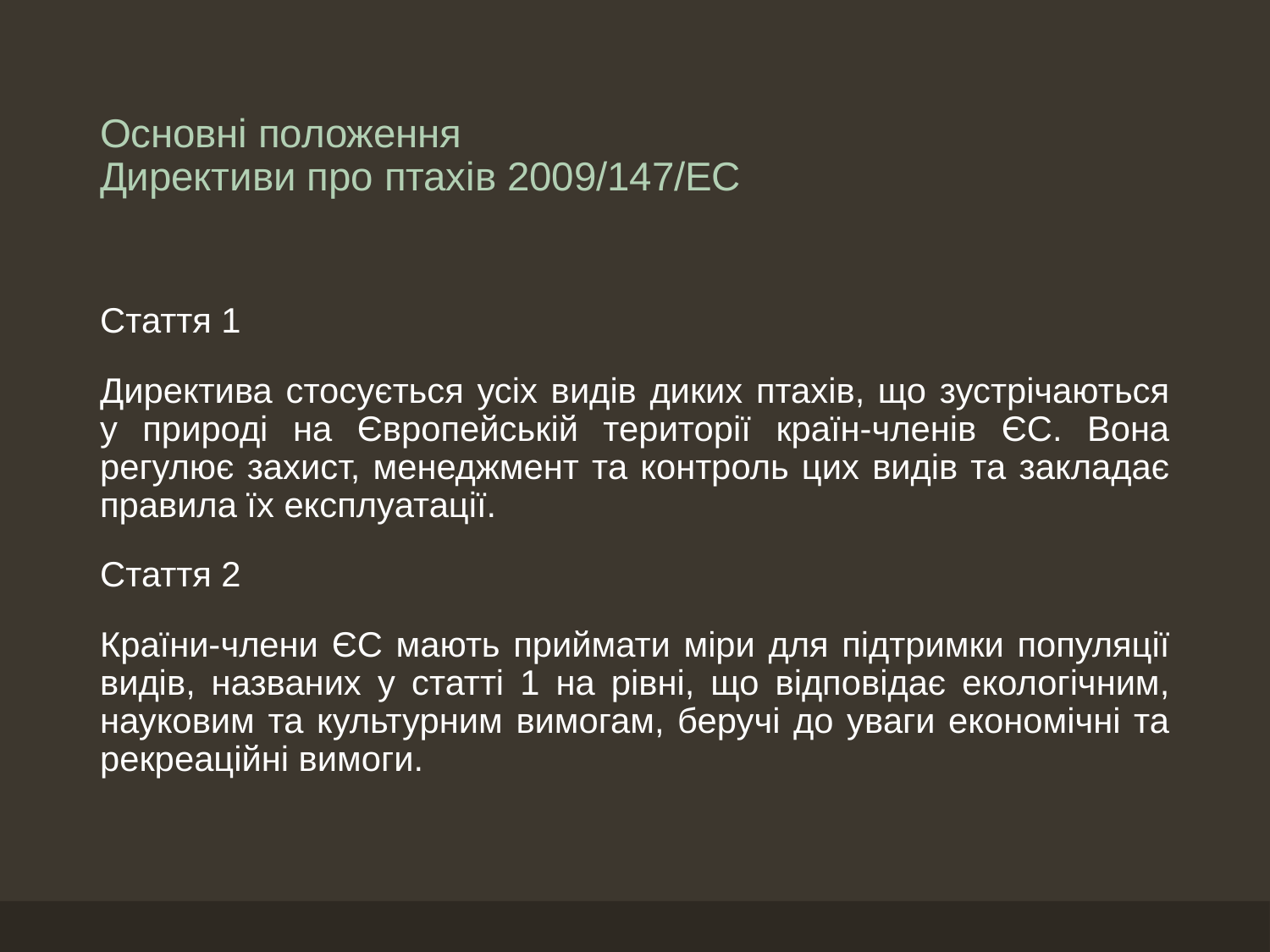

# Основні положення Директиви про птахів 2009/147/ЕС
Стаття 1
Директива стосується усіх видів диких птахів, що зустрічаються у природі на Європейській території країн-членів ЄС. Вона регулює захист, менеджмент та контроль цих видів та закладає правила їх експлуатації.
Стаття 2
Країни-члени ЄС мають приймати міри для підтримки популяції видів, названих у статті 1 на рівні, що відповідає екологічним, науковим та культурним вимогам, беручі до уваги економічні та рекреаційні вимоги.